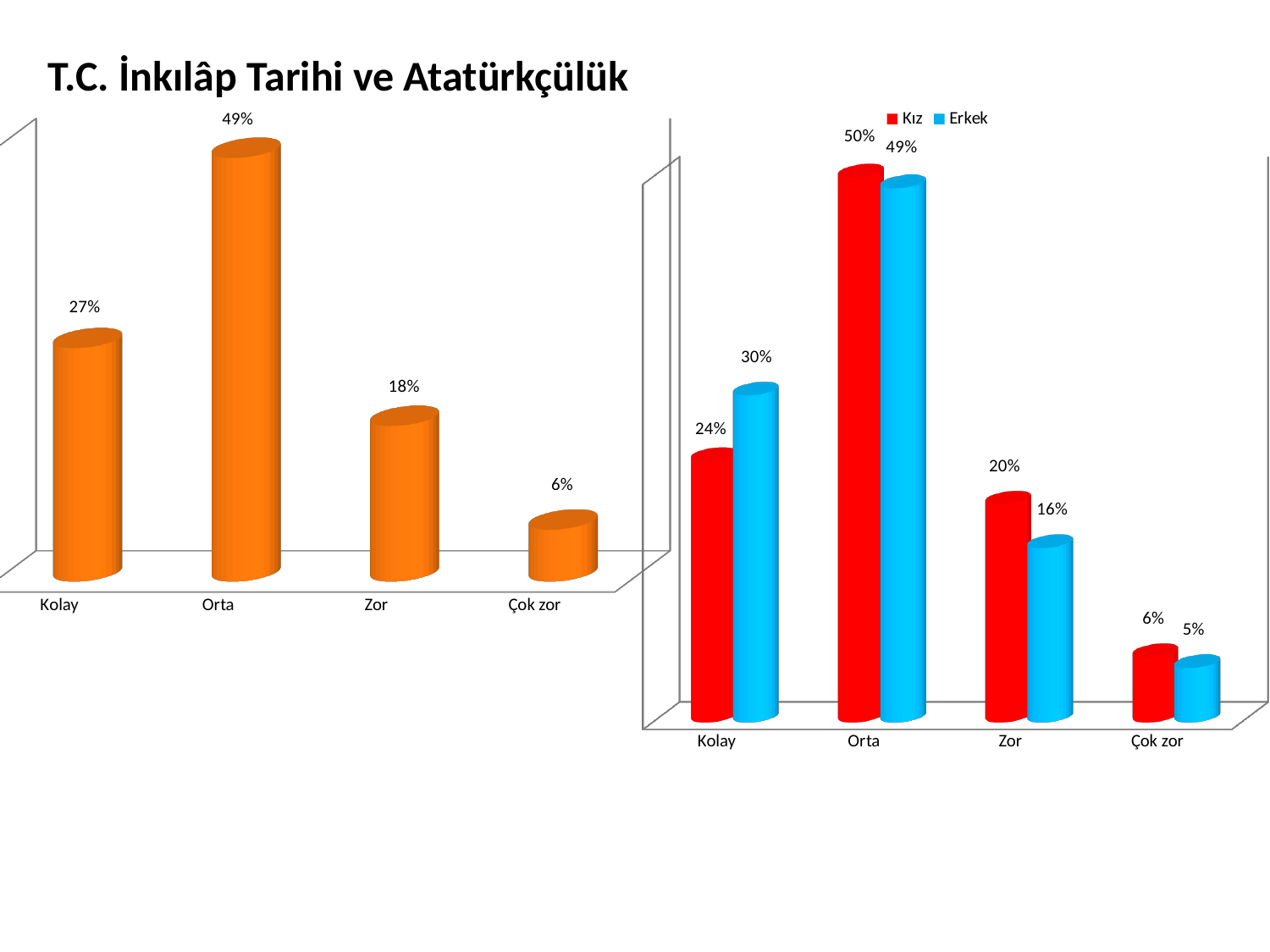

T.C. İnkılâp Tarihi ve Atatürkçülük

[unsupported chart]

[unsupported chart]